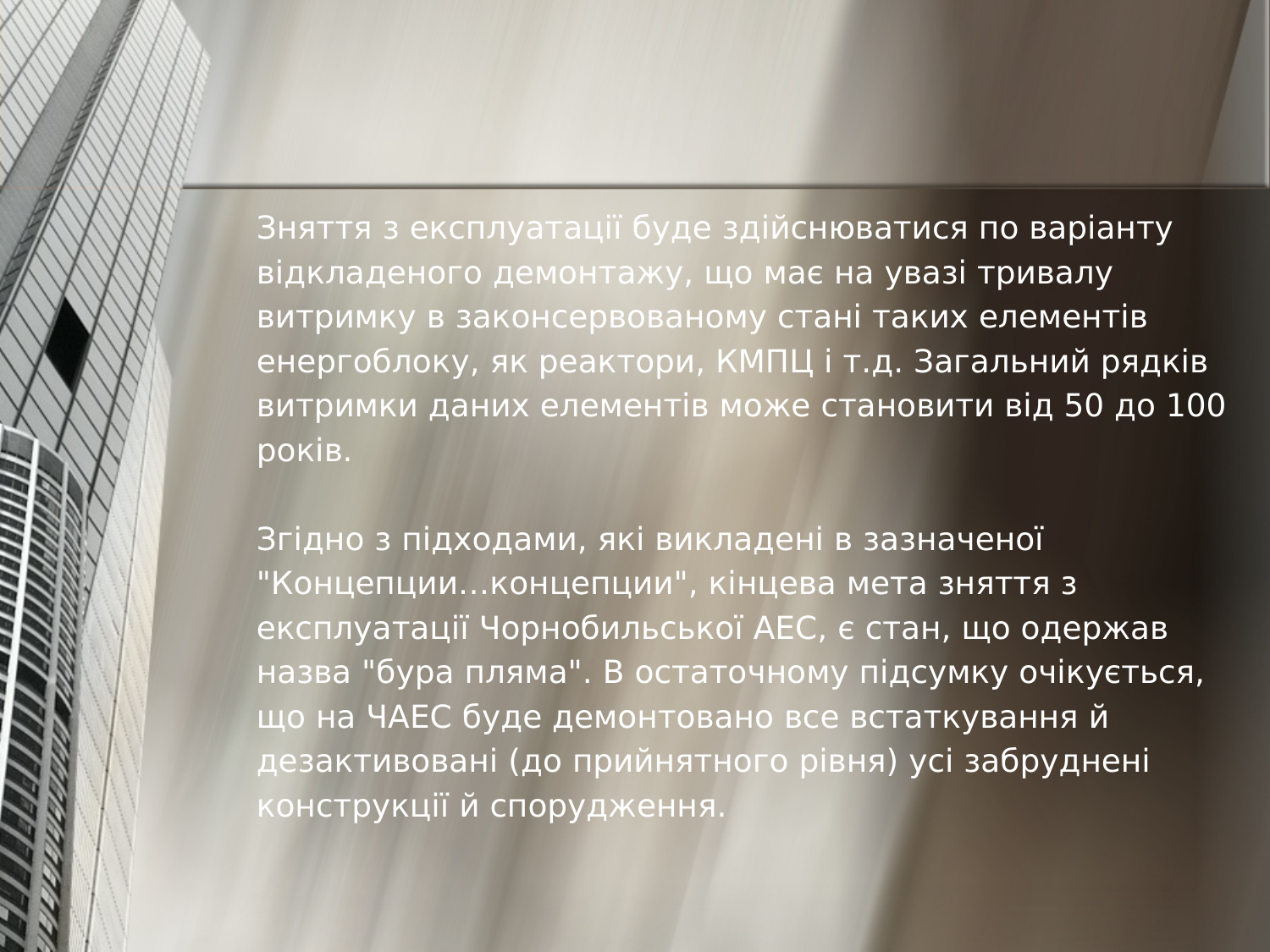

Зняття з експлуатації буде здійснюватися по варіанту
відкладеного демонтажу, що має на увазі тривалу
витримку в законсервованому стані таких елементів
енергоблоку, як реактори, КМПЦ і т.д. Загальний рядків
витримки даних елементів може становити від 50 до 100
років.

Згідно з підходами, які викладені в зазначеної
"Концепции…концепции", кінцева мета зняття з
експлуатації Чорнобильської АЕС, є стан, що одержав
назва "бура пляма". В остаточному підсумку очікується,
що на ЧАЕС буде демонтовано все встаткування й
дезактивовані (до прийнятного рівня) усі забруднені
конструкції й спорудження.